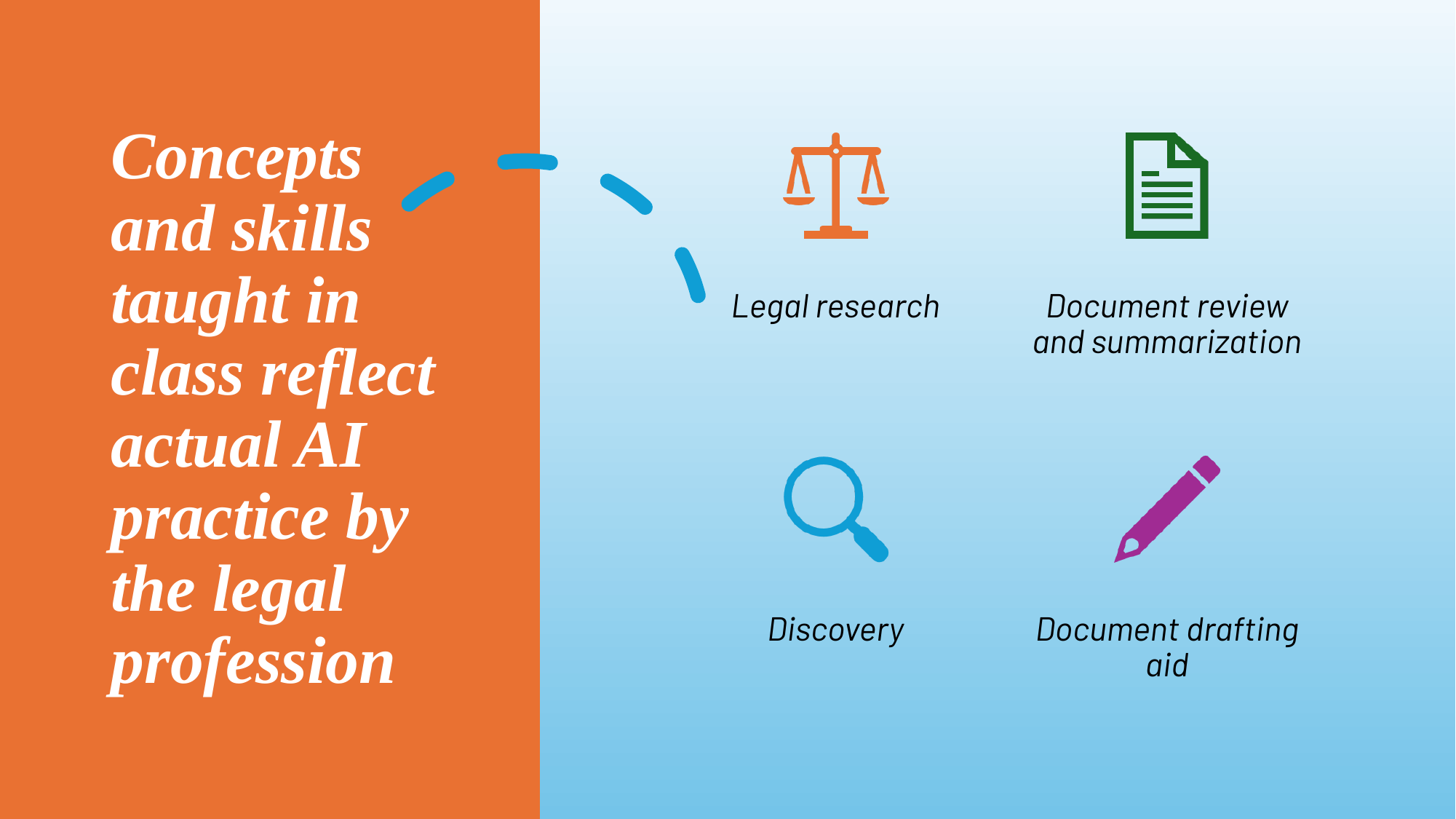

# Concepts and skills  taught in class reflect actual AI practice by  the legal profession
Legal research
Document review and summarization
Discovery
Document drafting aid